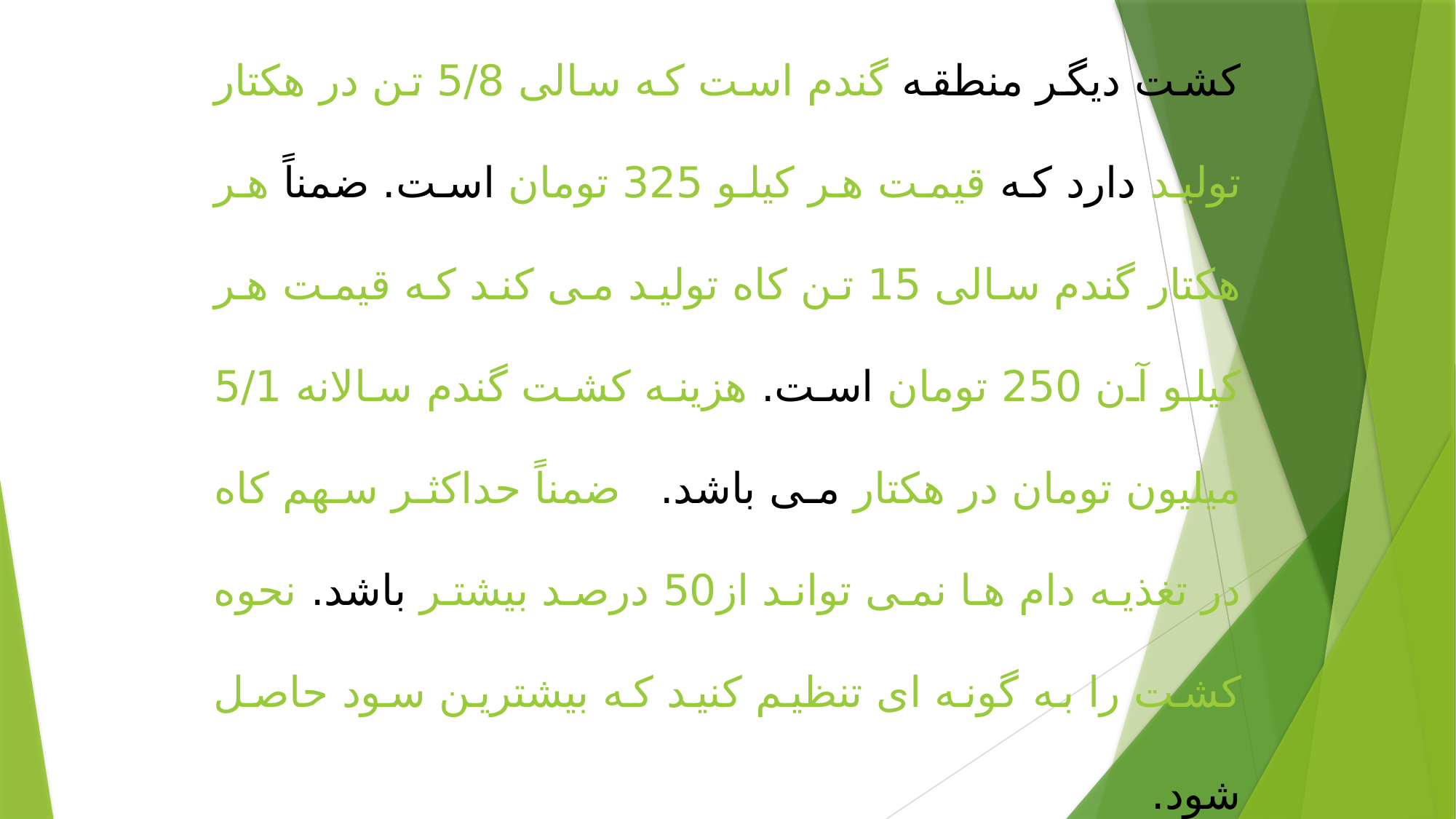

کشت دیگر منطقه گندم است که سالی 5/8 تن در هکتار تولید دارد که قیمت هر کیلو 325 تومان است. ضمناً هر هکتار گندم سالی 15 تن کاه تولید می کند که قیمت هر کیلو آن 250 تومان است. هزینه کشت گندم سالانه 5/1 میلیون تومان در هکتار می باشد.  ضمناً حداکثر سهم کاه در تغذیه دام ها نمی تواند از50 درصد بیشتر باشد. نحوه کشت را به گونه ای تنظیم کنید که بیشترین سود حاصل شود.